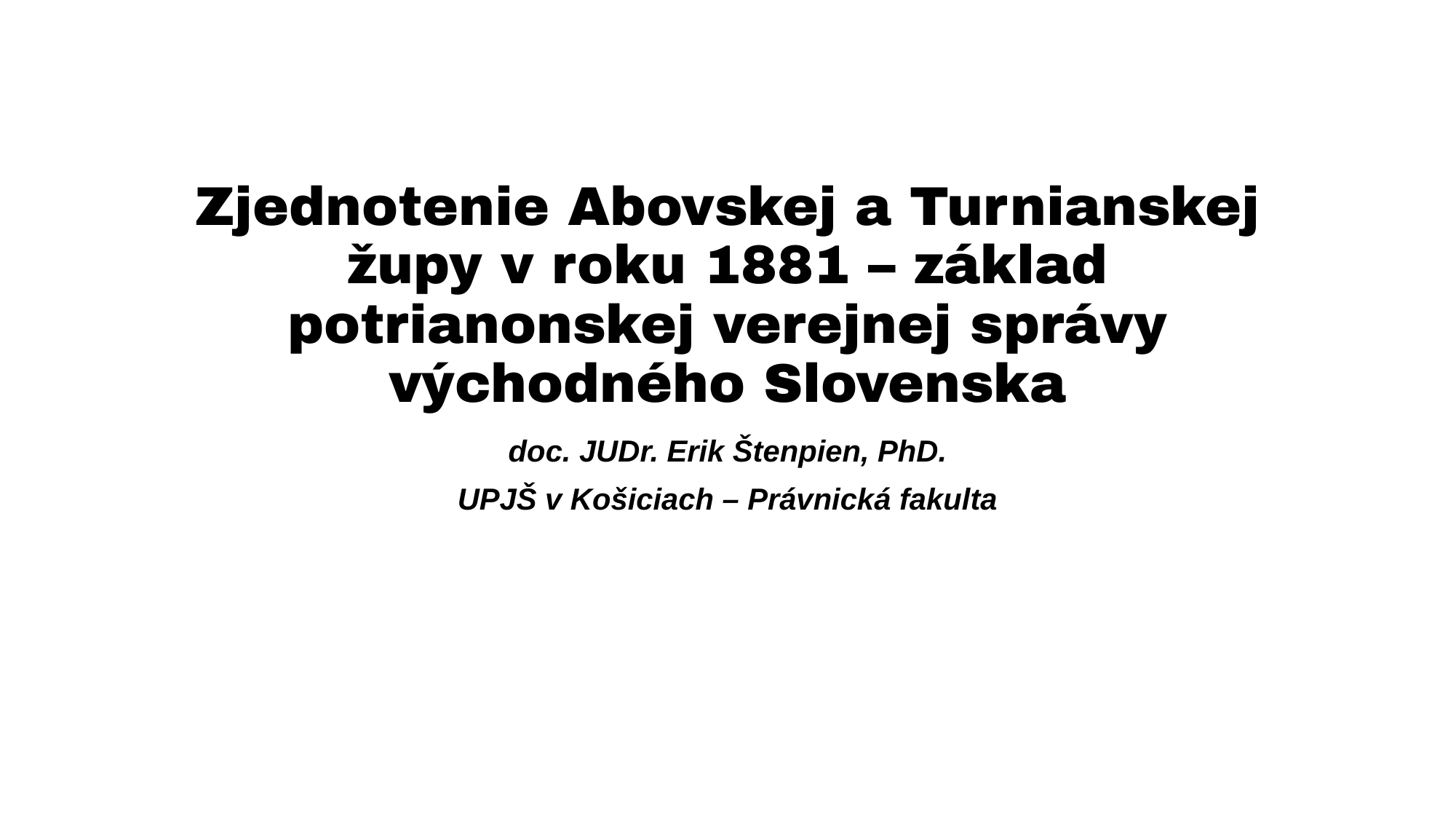

# Zjednotenie Abovskej a Turnianskej župy v roku 1881 – základ potrianonskej verejnej správy východného Slovenska
doc. JUDr. Erik Štenpien, PhD.
UPJŠ v Košiciach – Právnická fakulta